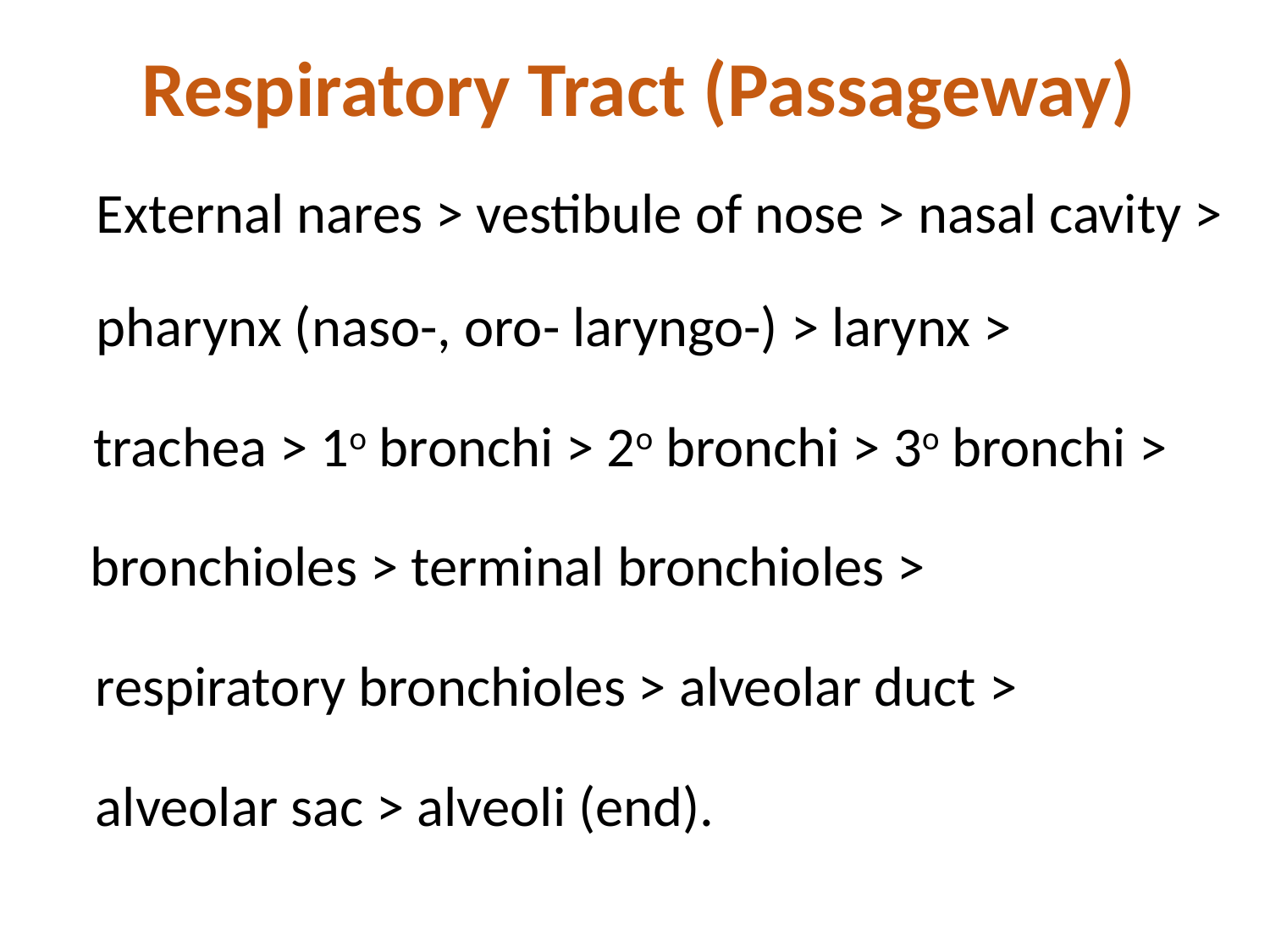

Respiratory Tract (Passageway)
External nares > vestibule of nose > nasal cavity >
pharynx (naso-, oro- laryngo-) > larynx >
trachea > 1o bronchi > 2o bronchi > 3o bronchi >
bronchioles > terminal bronchioles >
respiratory bronchioles > alveolar duct >
alveolar sac > alveoli (end).